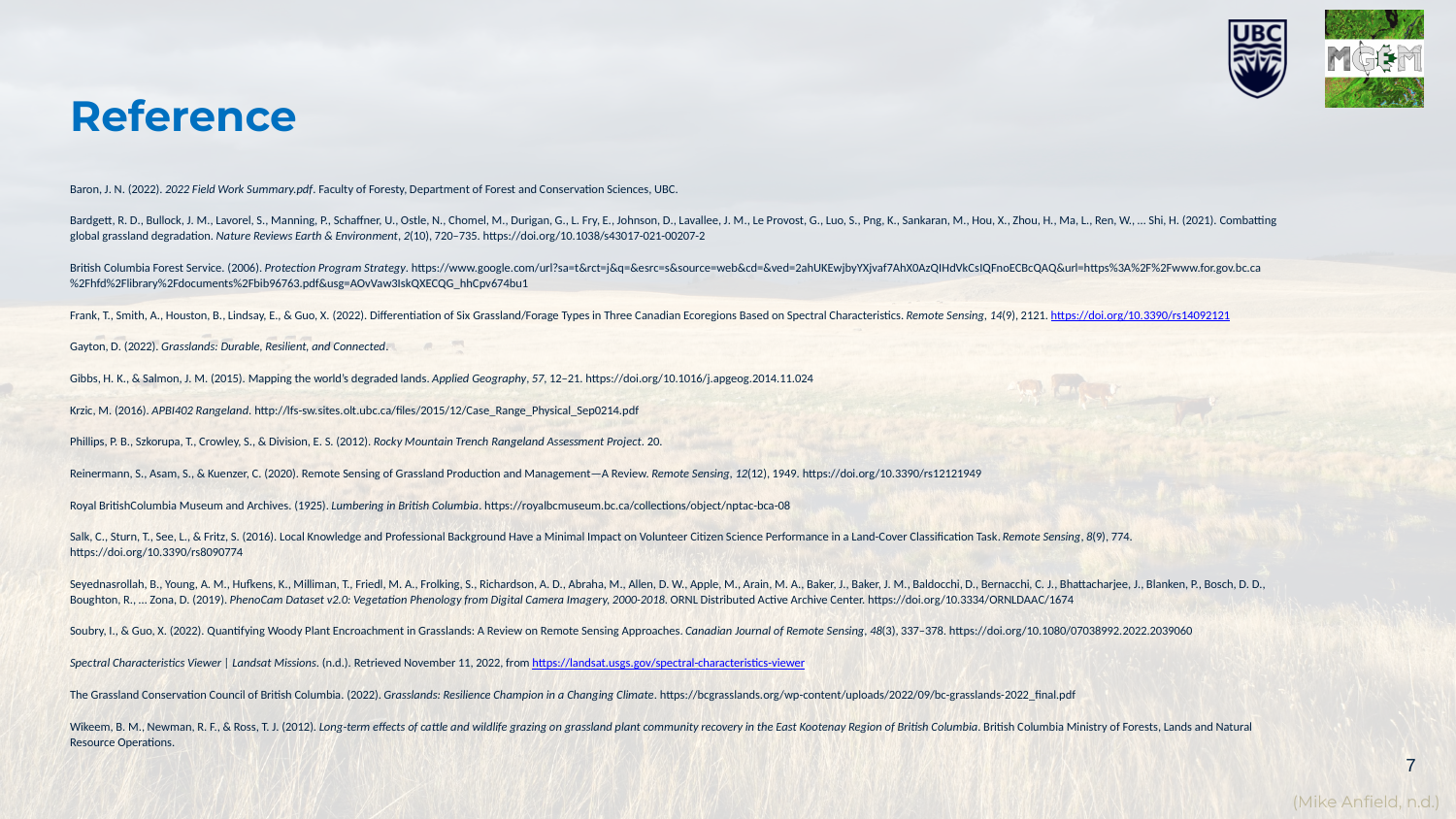

# Reference
Baron, J. N. (2022). 2022 Field Work Summary.pdf. Faculty of Foresty, Department of Forest and Conservation Sciences, UBC.
Bardgett, R. D., Bullock, J. M., Lavorel, S., Manning, P., Schaffner, U., Ostle, N., Chomel, M., Durigan, G., L. Fry, E., Johnson, D., Lavallee, J. M., Le Provost, G., Luo, S., Png, K., Sankaran, M., Hou, X., Zhou, H., Ma, L., Ren, W., … Shi, H. (2021). Combatting global grassland degradation. Nature Reviews Earth & Environment, 2(10), 720–735. https://doi.org/10.1038/s43017-021-00207-2
British Columbia Forest Service. (2006). Protection Program Strategy. https://www.google.com/url?sa=t&rct=j&q=&esrc=s&source=web&cd=&ved=2ahUKEwjbyYXjvaf7AhX0AzQIHdVkCsIQFnoECBcQAQ&url=https%3A%2F%2Fwww.for.gov.bc.ca%2Fhfd%2Flibrary%2Fdocuments%2Fbib96763.pdf&usg=AOvVaw3IskQXECQG_hhCpv674bu1
Frank, T., Smith, A., Houston, B., Lindsay, E., & Guo, X. (2022). Differentiation of Six Grassland/Forage Types in Three Canadian Ecoregions Based on Spectral Characteristics. Remote Sensing, 14(9), 2121. https://doi.org/10.3390/rs14092121
Gayton, D. (2022). Grasslands: Durable, Resilient, and Connected.
Gibbs, H. K., & Salmon, J. M. (2015). Mapping the world’s degraded lands. Applied Geography, 57, 12–21. https://doi.org/10.1016/j.apgeog.2014.11.024
Krzic, M. (2016). APBI402 Rangeland. http://lfs-sw.sites.olt.ubc.ca/files/2015/12/Case_Range_Physical_Sep0214.pdf
Phillips, P. B., Szkorupa, T., Crowley, S., & Division, E. S. (2012). Rocky Mountain Trench Rangeland Assessment Project. 20.
Reinermann, S., Asam, S., & Kuenzer, C. (2020). Remote Sensing of Grassland Production and Management—A Review. Remote Sensing, 12(12), 1949. https://doi.org/10.3390/rs12121949
Royal BritishColumbia Museum and Archives. (1925). Lumbering in British Columbia. https://royalbcmuseum.bc.ca/collections/object/nptac-bca-08
Salk, C., Sturn, T., See, L., & Fritz, S. (2016). Local Knowledge and Professional Background Have a Minimal Impact on Volunteer Citizen Science Performance in a Land-Cover Classification Task. Remote Sensing, 8(9), 774. https://doi.org/10.3390/rs8090774
Seyednasrollah, B., Young, A. M., Hufkens, K., Milliman, T., Friedl, M. A., Frolking, S., Richardson, A. D., Abraha, M., Allen, D. W., Apple, M., Arain, M. A., Baker, J., Baker, J. M., Baldocchi, D., Bernacchi, C. J., Bhattacharjee, J., Blanken, P., Bosch, D. D., Boughton, R., … Zona, D. (2019). PhenoCam Dataset v2.0: Vegetation Phenology from Digital Camera Imagery, 2000-2018. ORNL Distributed Active Archive Center. https://doi.org/10.3334/ORNLDAAC/1674
Soubry, I., & Guo, X. (2022). Quantifying Woody Plant Encroachment in Grasslands: A Review on Remote Sensing Approaches. Canadian Journal of Remote Sensing, 48(3), 337–378. https://doi.org/10.1080/07038992.2022.2039060
Spectral Characteristics Viewer | Landsat Missions. (n.d.). Retrieved November 11, 2022, from https://landsat.usgs.gov/spectral-characteristics-viewer
The Grassland Conservation Council of British Columbia. (2022). Grasslands: Resilience Champion in a Changing Climate. https://bcgrasslands.org/wp-content/uploads/2022/09/bc-grasslands-2022_final.pdf
Wikeem, B. M., Newman, R. F., & Ross, T. J. (2012). Long-term effects of cattle and wildlife grazing on grassland plant community recovery in the East Kootenay Region of British Columbia. British Columbia Ministry of Forests, Lands and Natural Resource Operations.